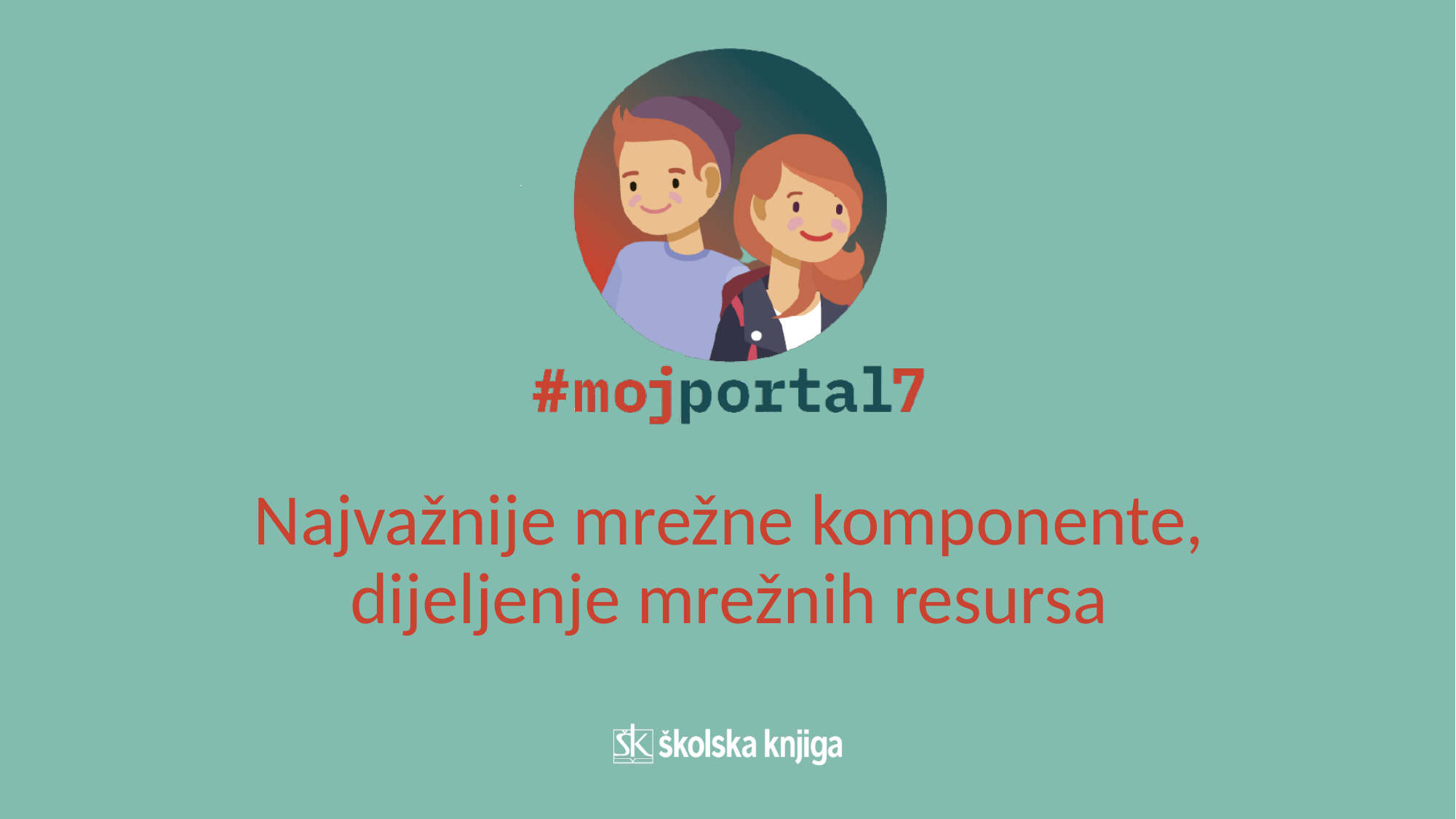

# Najvažnije mrežne komponente, dijeljenje mrežnih resursa